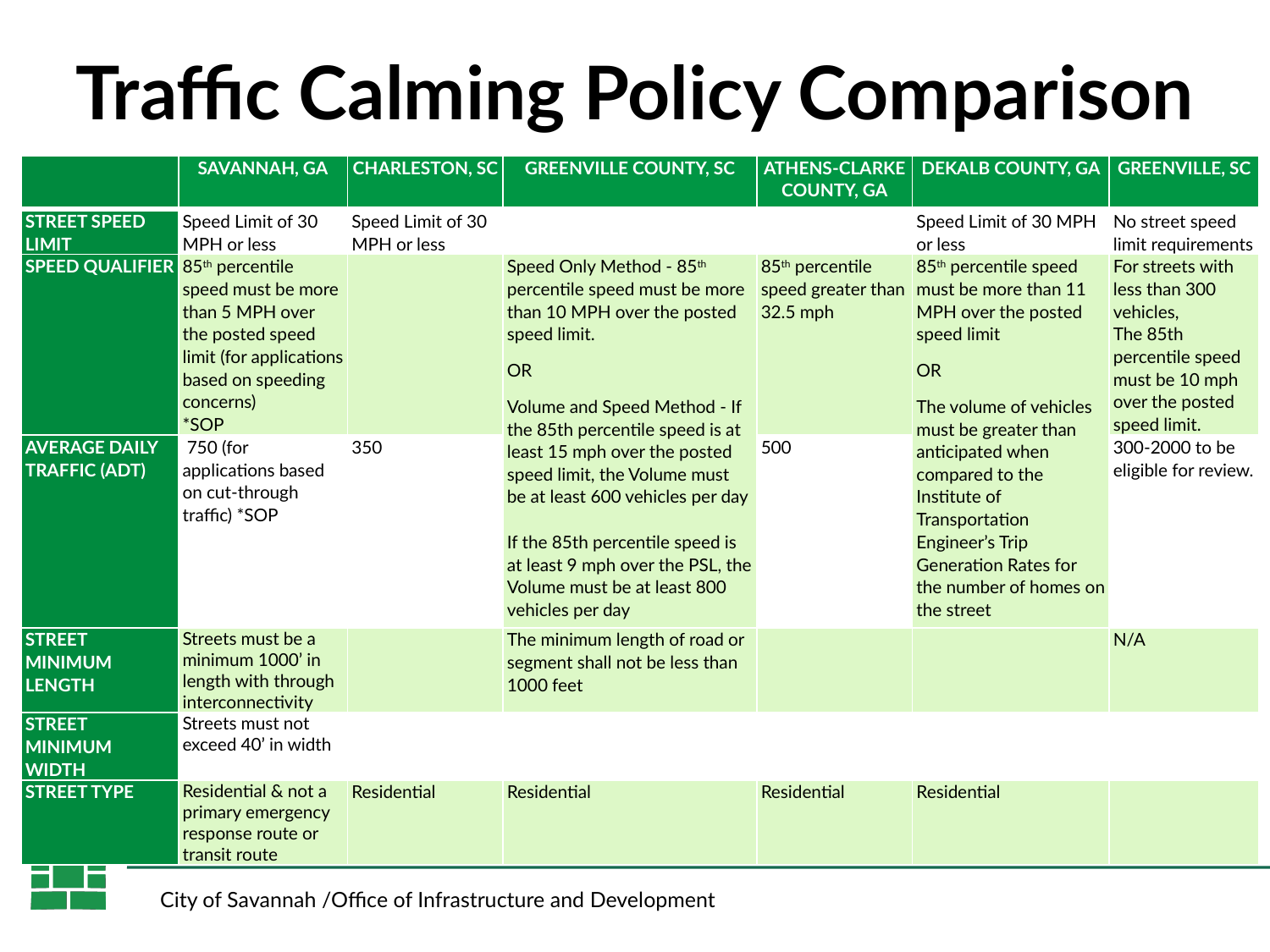

# Traffic Calming Policy Comparison
|  | SAVANNAH, GA | CHARLESTON, SC | GREENVILLE COUNTY, SC | ATHENS-CLARKE COUNTY, GA | DEKALB COUNTY, GA | GREENVILLE, SC |
| --- | --- | --- | --- | --- | --- | --- |
| STREET SPEED LIMIT | Speed Limit of 30 MPH or less | Speed Limit of 30 MPH or less |  |  | Speed Limit of 30 MPH or less | No street speed limit requirements |
| SPEED QUALIFIER | 85th percentile speed must be more than 5 MPH over the posted speed limit (for applications based on speeding concerns) \*SOP |  | Speed Only Method - 85th percentile speed must be more than 10 MPH over the posted speed limit. OR Volume and Speed Method - If the 85th percentile speed is at least 15 mph over the posted speed limit, the Volume must be at least 600 vehicles per day   If the 85th percentile speed is at least 9 mph over the PSL, the Volume must be at least 800 vehicles per day | 85th percentile speed greater than 32.5 mph | 85th percentile speed must be more than 11 MPH over the posted speed limit OR The volume of vehicles must be greater than anticipated when compared to the Institute of Transportation Engineer’s Trip Generation Rates for the number of homes on the street | For streets with less than 300 vehicles, The 85th percentile speed must be 10 mph over the posted speed limit. |
| AVERAGE DAILY TRAFFIC (ADT) | 750 (for applications based on cut-through traffic) \*SOP | 350 |  | 500 |  | 300-2000 to be eligible for review. |
| STREET MINIMUM LENGTH | Streets must be a minimum 1000’ in length with through interconnectivity |  | The minimum length of road or segment shall not be less than 1000 feet |  |  | N/A |
| STREET MINIMUM WIDTH | Streets must not exceed 40’ in width |  |  |  |  |  |
| STREET TYPE | Residential & not a primary emergency response route or transit route | Residential | Residential | Residential | Residential |  |
City of Savannah /Office of Infrastructure and Development